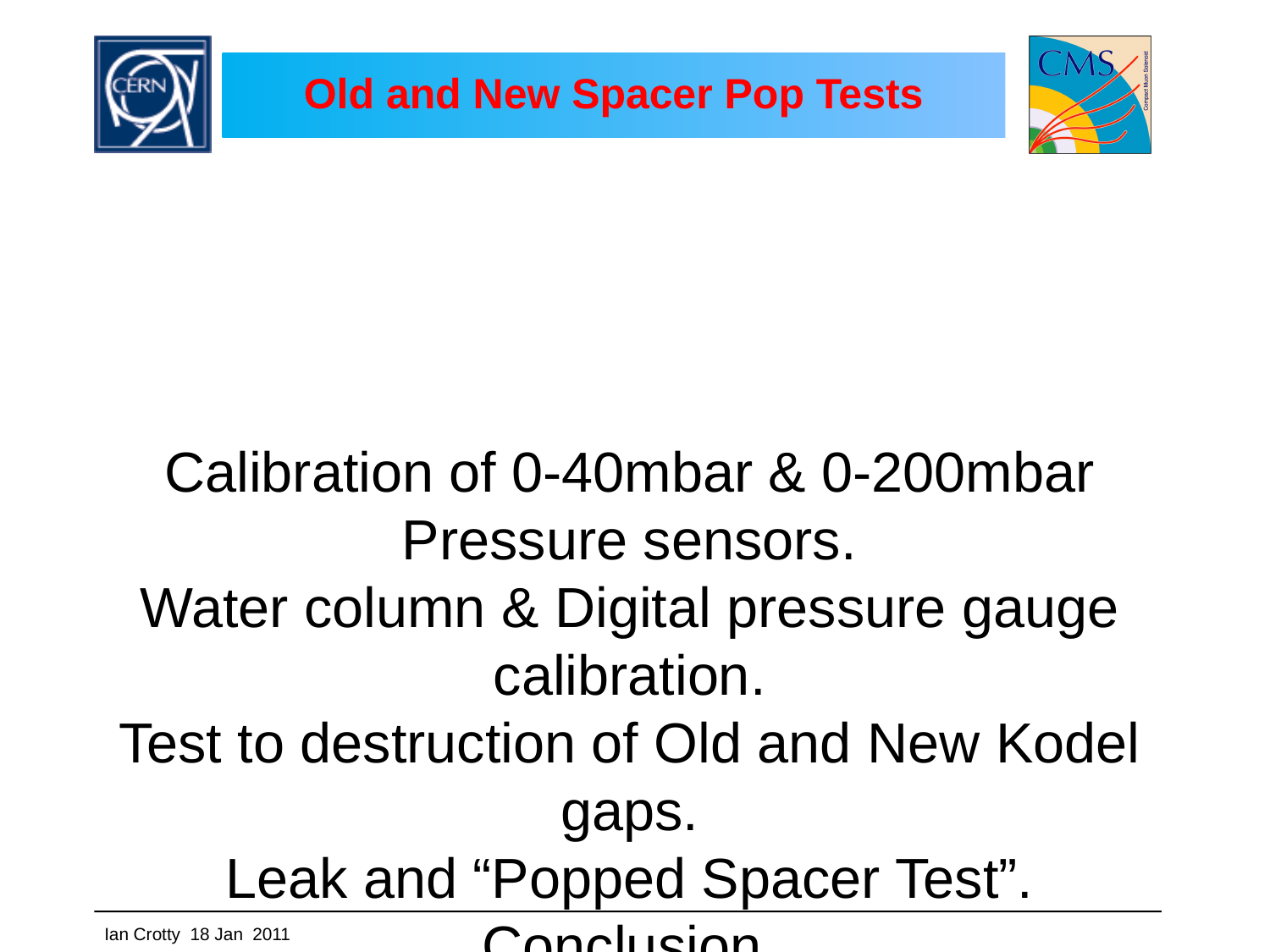

# Old and New Spacer Pop Tests

Calibration of 0-40mbar & 0-200mbar Pressure sensors.
Water column & Digital pressure gauge calibration.
Test to destruction of Old and New Kodel gaps.
Leak and “Popped Spacer Test”.
Conclusion.